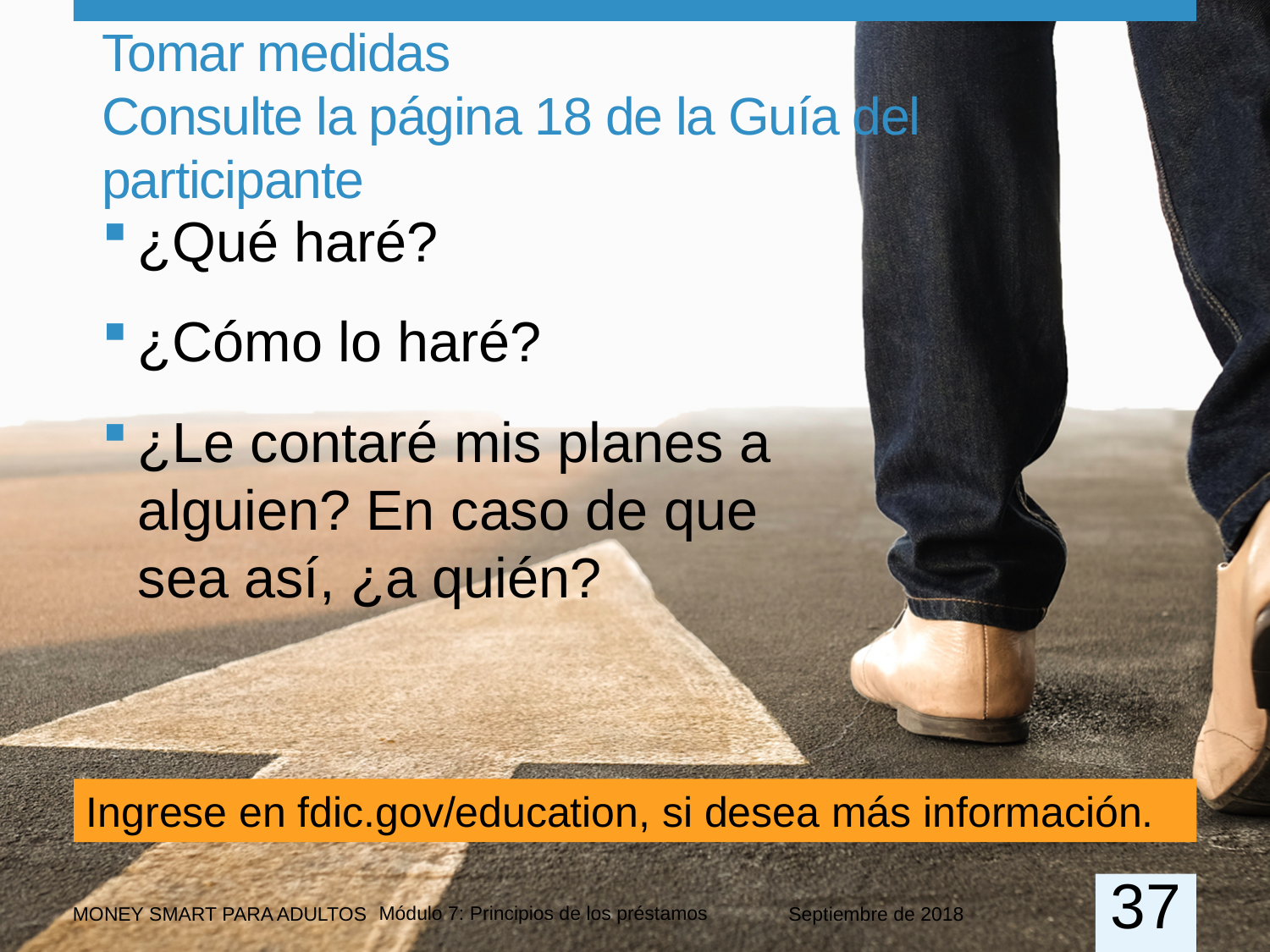

# Tomar medidas Consulte la página 18 de la Guía del participante
¿Qué haré?
¿Cómo lo haré?
¿Le contaré mis planes a alguien? En caso de que sea así, ¿a quién?

Ingrese en fdic.gov/education, si desea más información.
37